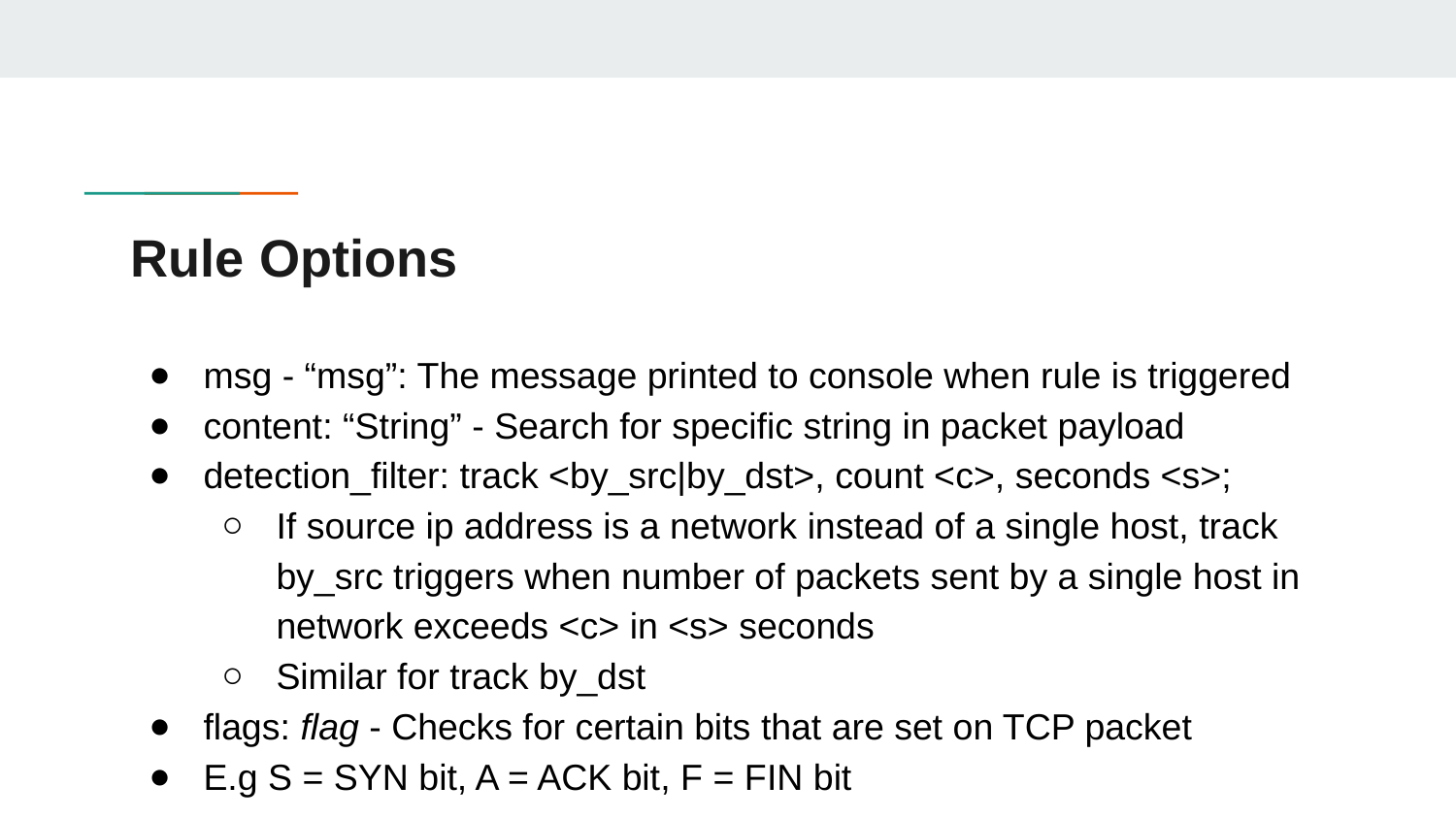

# Rule Options
msg - “msg”: The message printed to console when rule is triggered
content: “String” - Search for specific string in packet payload
detection_filter: track <by_src|by_dst>, count <c>, seconds <s>;
If source ip address is a network instead of a single host, track by_src triggers when number of packets sent by a single host in network exceeds <c> in <s> seconds
Similar for track by_dst
flags: flag - Checks for certain bits that are set on TCP packet
E.g S = SYN bit, A = ACK bit, F = FIN bit